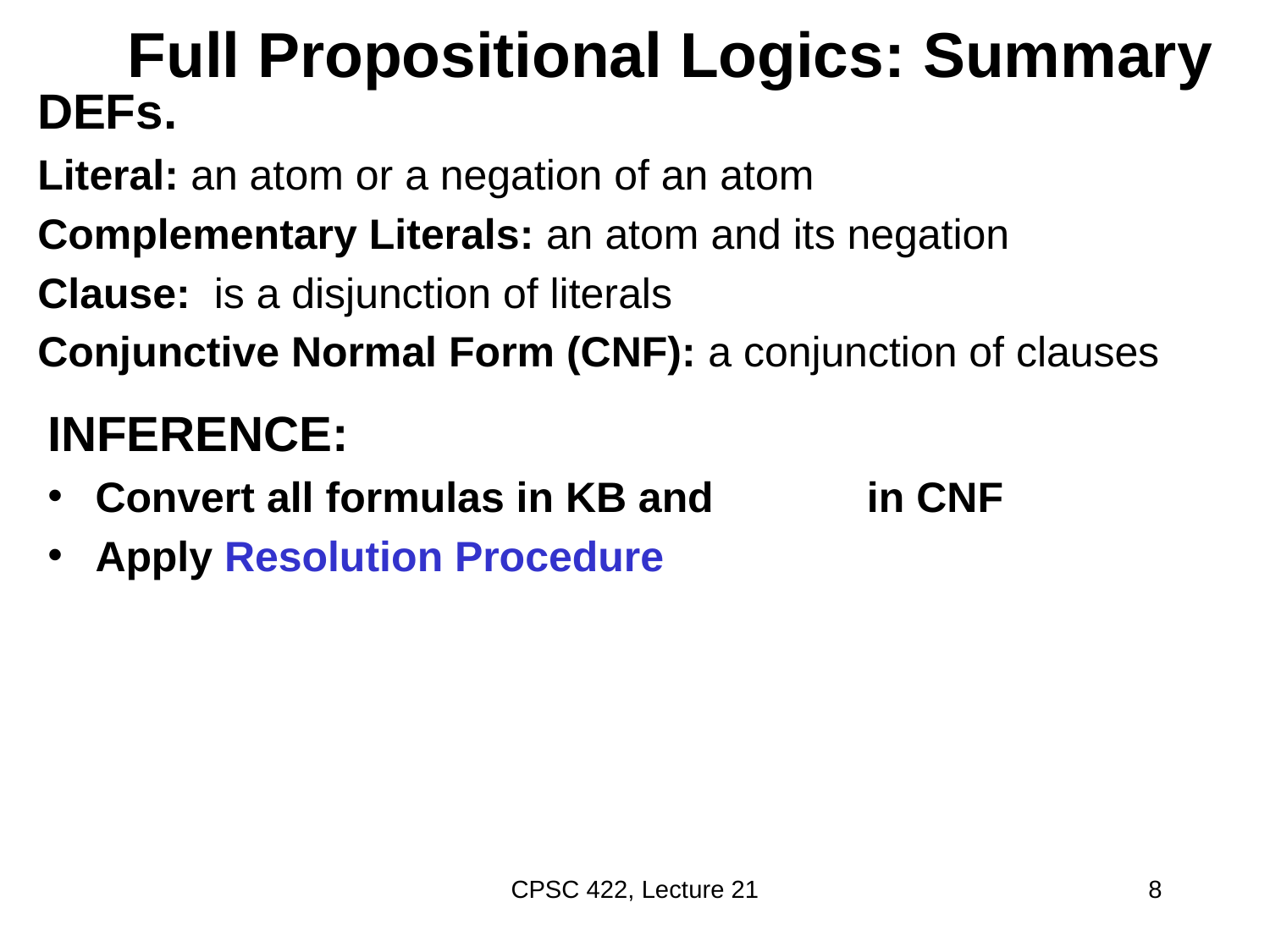

# Full Propositional Logics: Summary
DEFs.
Literal: an atom or a negation of an atom
Complementary Literals: an atom and its negation
Clause:  is a disjunction of literals
Conjunctive Normal Form (CNF): a conjunction of clauses
INFERENCE:
Convert all formulas in KB and             in CNF
Apply Resolution Procedure

CPSC 422, Lecture 21
8